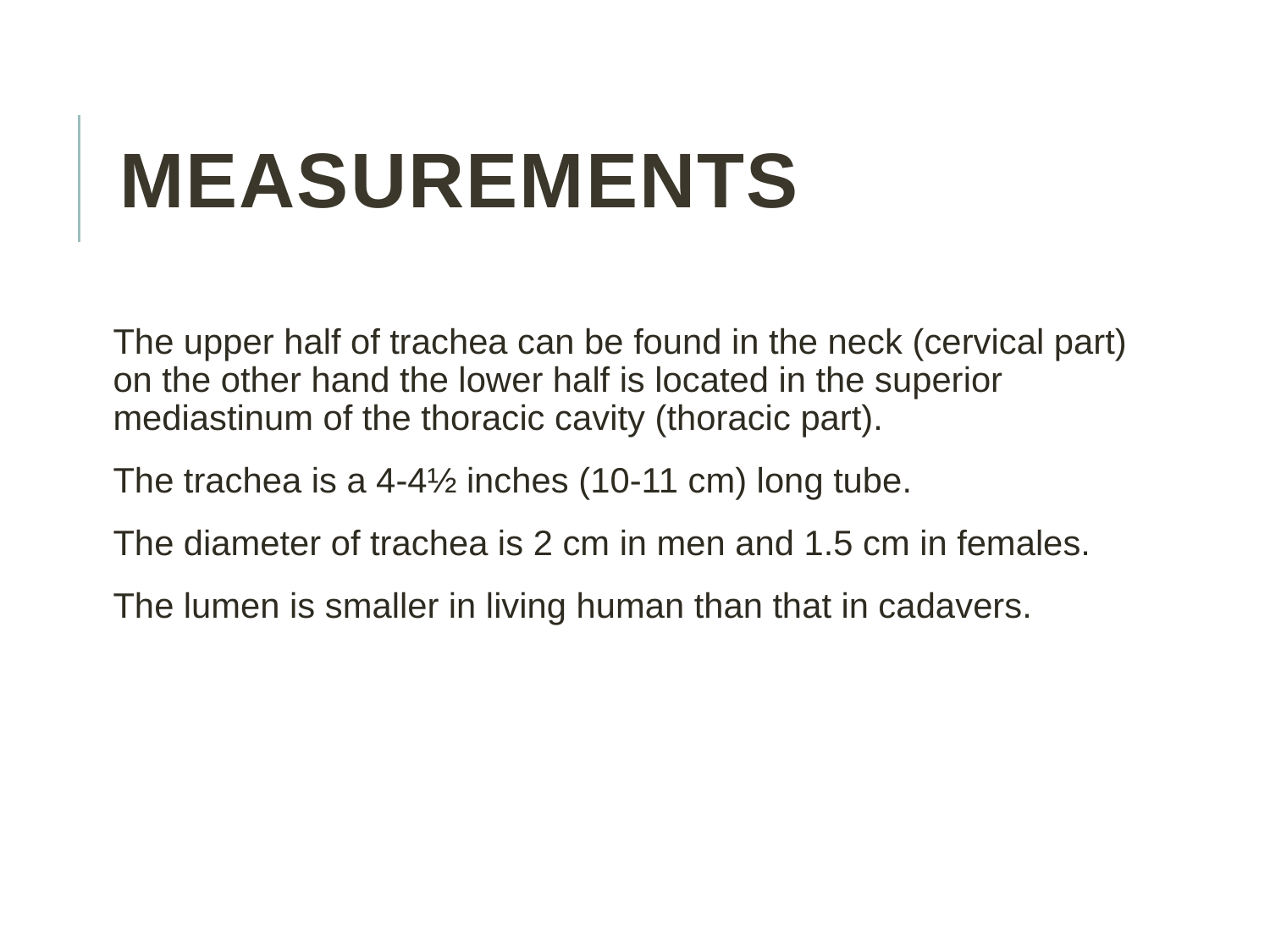

MEASUREMENTS
The upper half of trachea can be found in the neck (cervical part) on the other hand the lower half is located in the superior mediastinum of the thoracic cavity (thoracic part).
The trachea is a 4-4½ inches (10-11 cm) long tube.
The diameter of trachea is 2 cm in men and 1.5 cm in females.
The lumen is smaller in living human than that in cadavers.